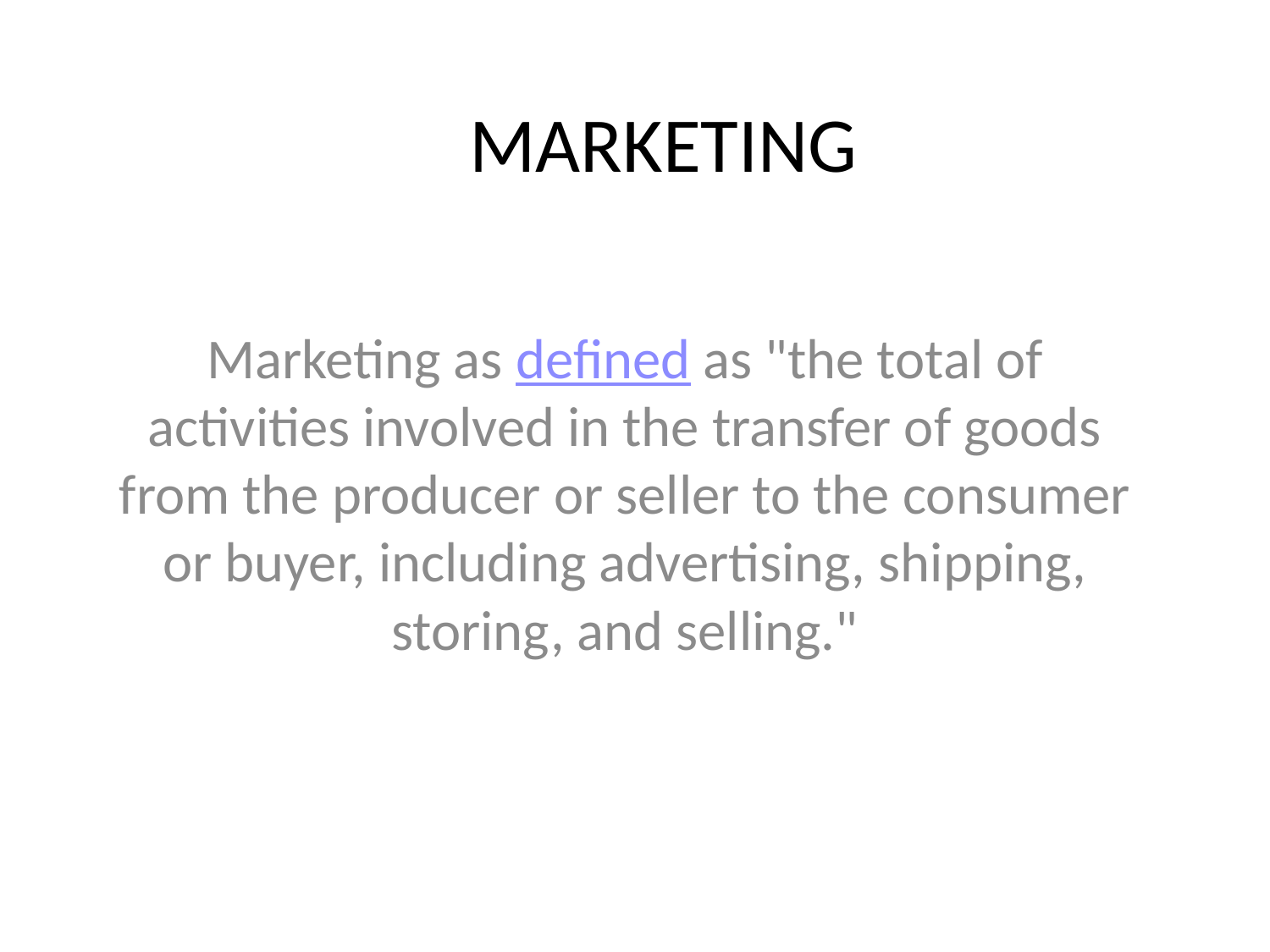

# MARKETING
Marketing as defined as "the total of activities involved in the transfer of goods from the producer or seller to the consumer or buyer, including advertising, shipping, storing, and selling."